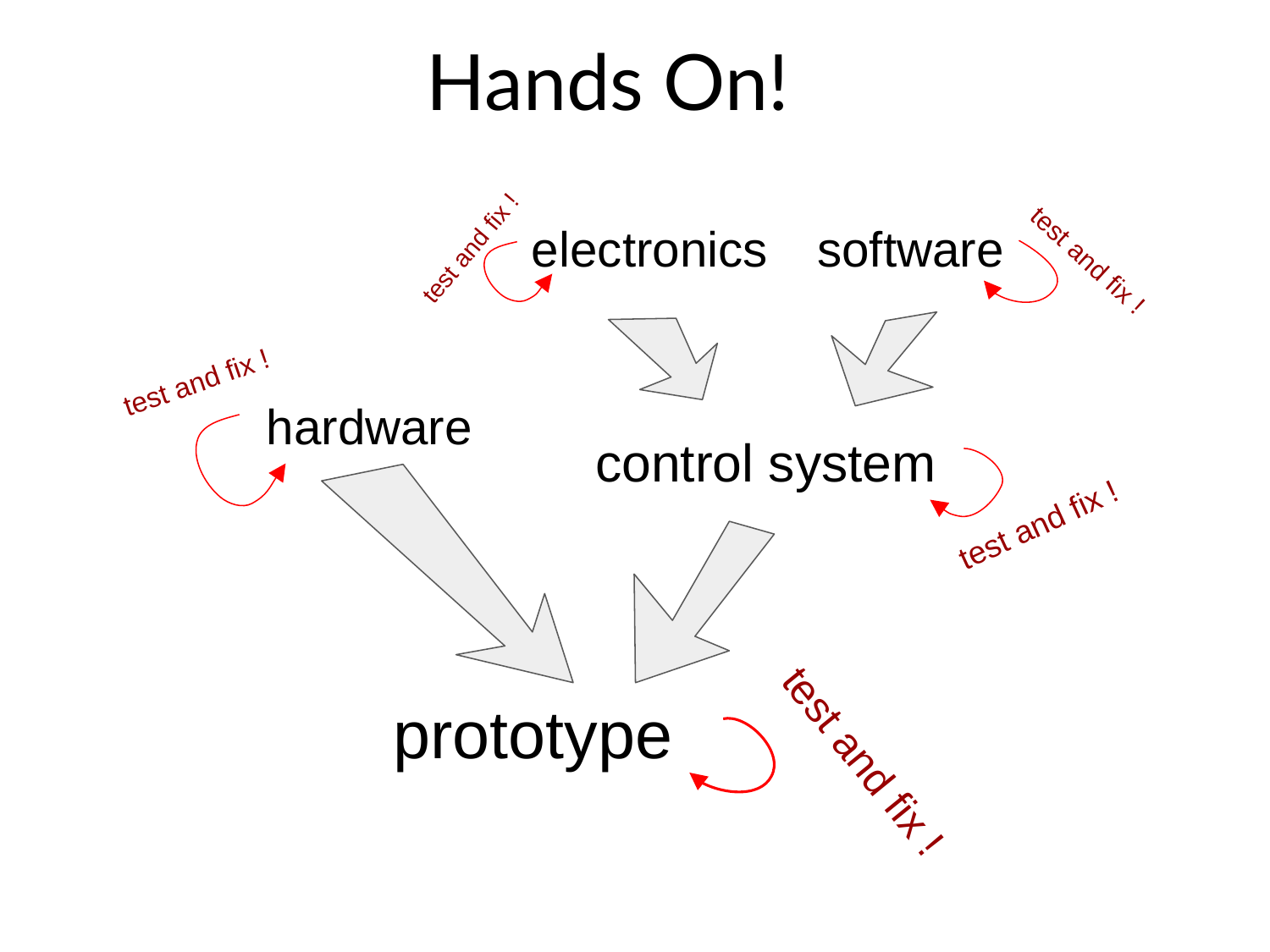

# Hands On!
electronics
software
test and fix !
test and fix !

hardware
test and fix !
control system

test and fix !

prototype

test and fix !